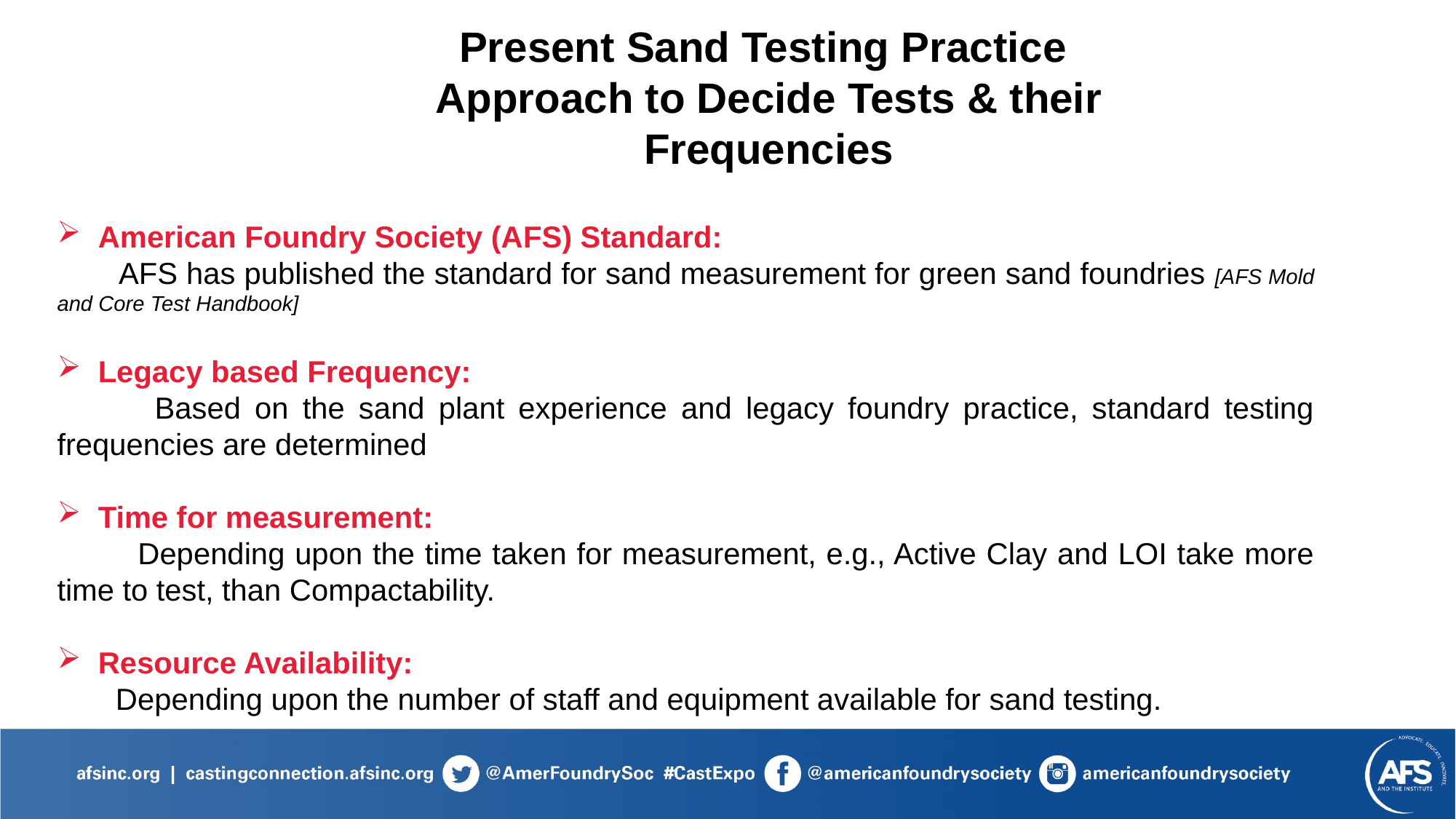

Present Sand Testing Practice
Approach to Decide Tests & their Frequencies
American Foundry Society (AFS) Standard:
       AFS has published the standard for sand measurement for green sand foundries [AFS Mold and Core Test Handbook]

Legacy based Frequency:
       Based on the sand plant experience and legacy foundry practice, standard testing frequencies are determined

Time for measurement:
        Depending upon the time taken for measurement, e.g., Active Clay and LOI take more time to test, than Compactability.

Resource Availability:
       Depending upon the number of staff and equipment available for sand testing.